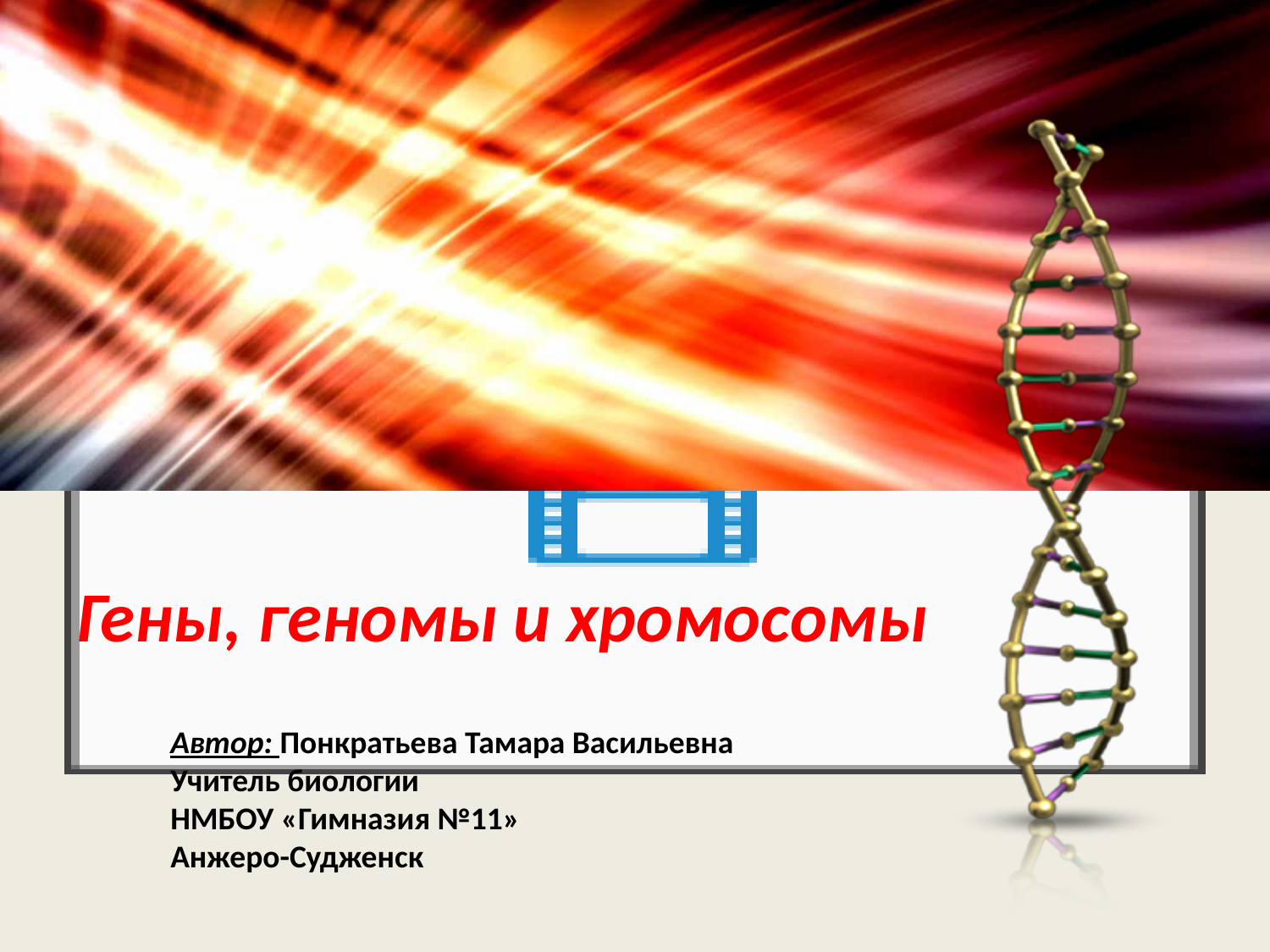

# Гены, геномы и хромосомы
Автор: Понкратьева Тамара Васильевна
Учитель биологии
НМБОУ «Гимназия №11»
Анжеро-Судженск